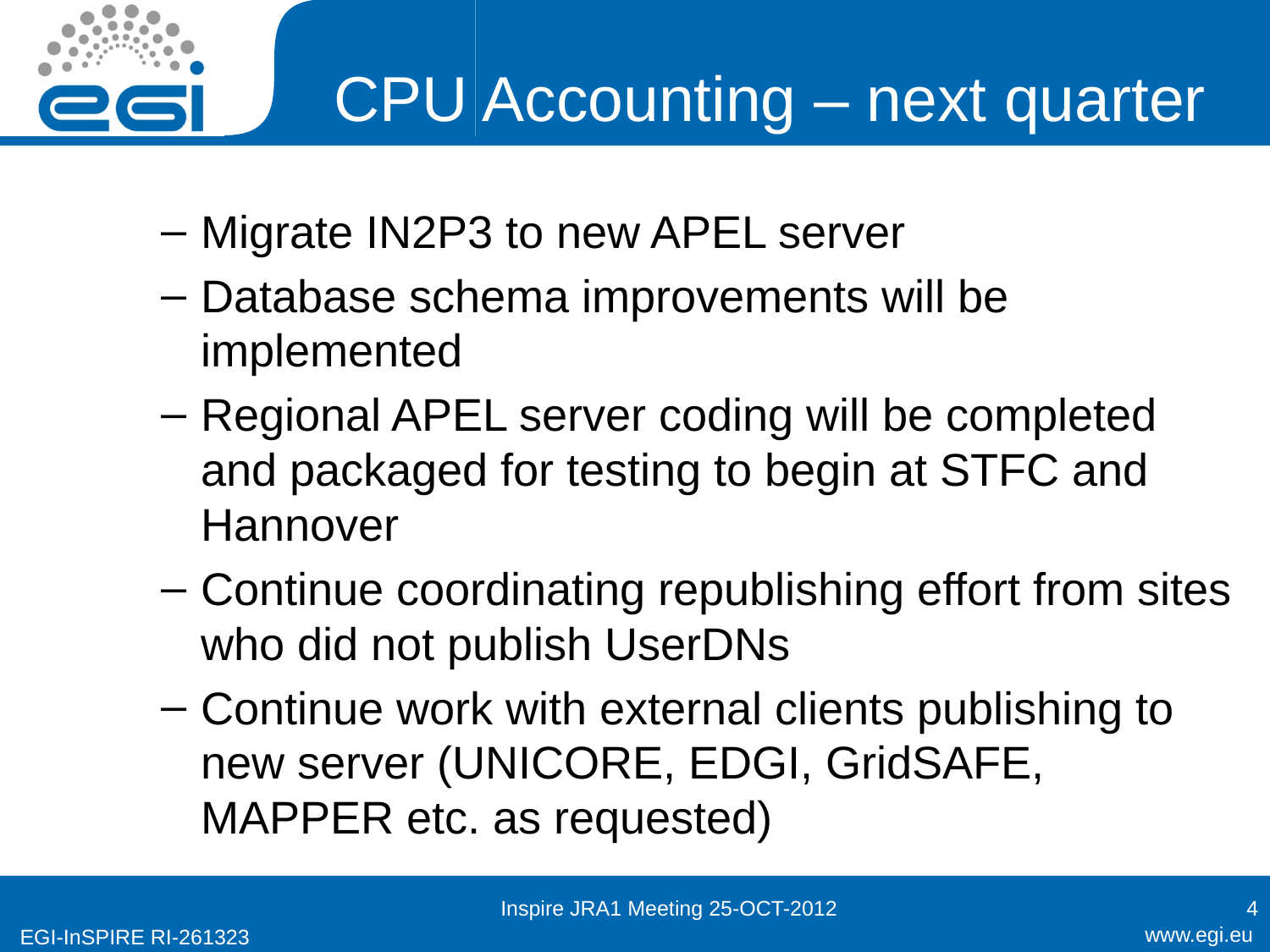

# CPU Accounting – next quarter
Migrate IN2P3 to new APEL server
Database schema improvements will be implemented
Regional APEL server coding will be completed and packaged for testing to begin at STFC and Hannover
Continue coordinating republishing effort from sites who did not publish UserDNs
Continue work with external clients publishing to new server (UNICORE, EDGI, GridSAFE, MAPPER etc. as requested)

Inspire JRA1 Meeting 25-OCT-2012
4